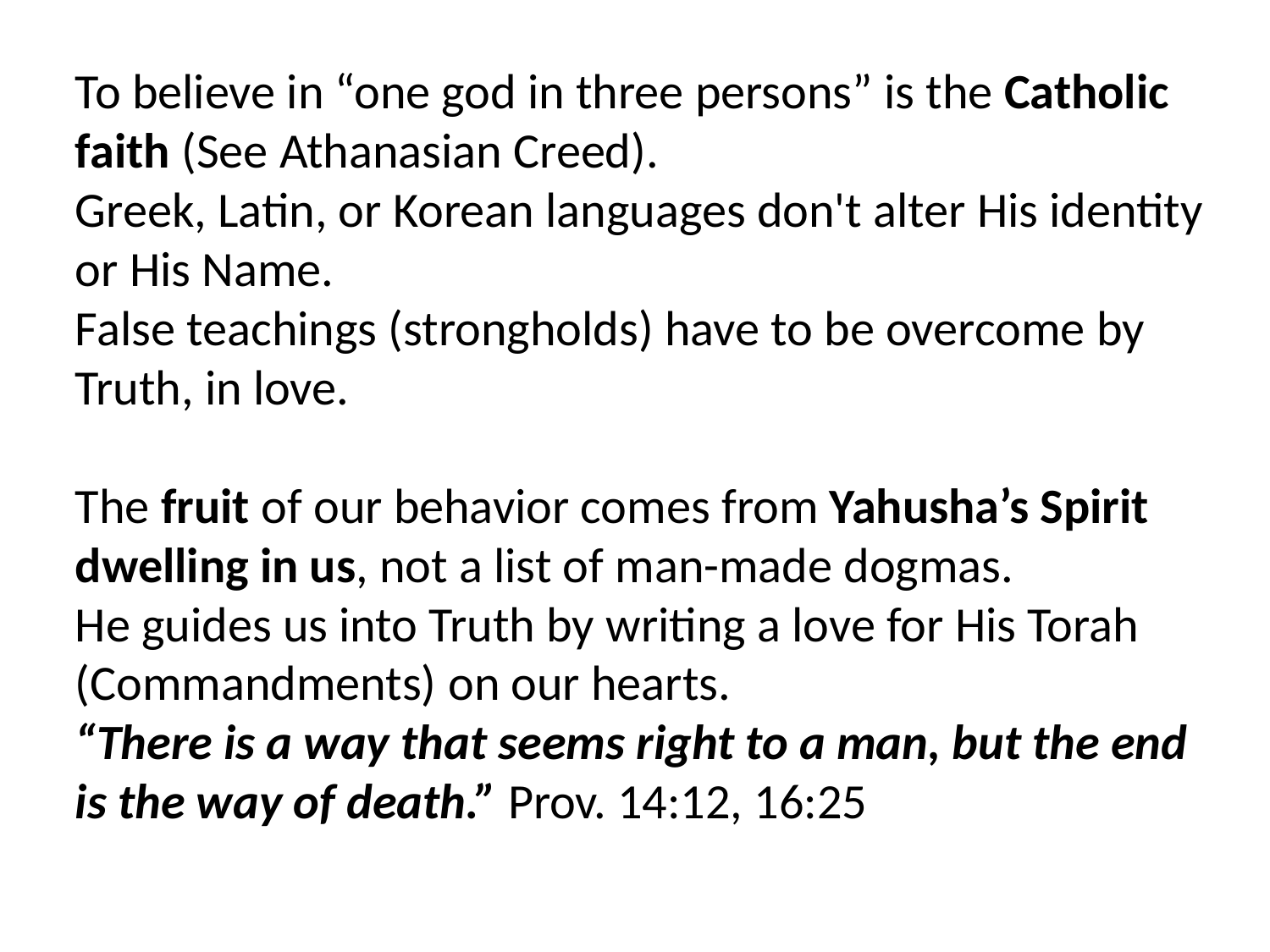

To believe in “one god in three persons” is the Catholic faith (See Athanasian Creed).
Greek, Latin, or Korean languages don't alter His identity or His Name.
False teachings (strongholds) have to be overcome by Truth, in love.

The fruit of our behavior comes from Yahusha’s Spirit dwelling in us, not a list of man-made dogmas.
He guides us into Truth by writing a love for His Torah (Commandments) on our hearts.
“There is a way that seems right to a man, but the end is the way of death.” Prov. 14:12, 16:25